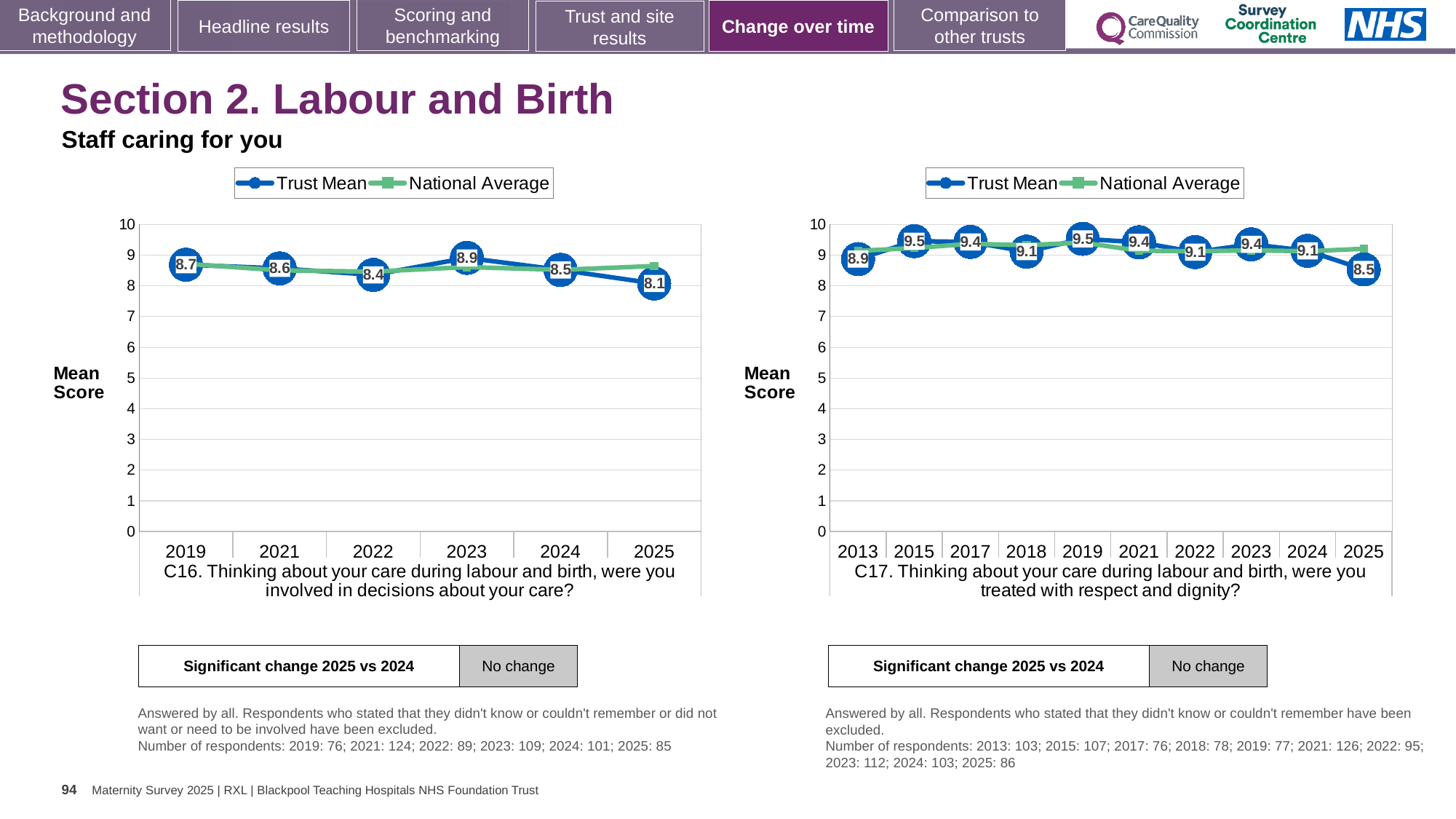

# Section 2. Labour and Birth
Staff caring for you

### Chart

| Category | Trust Mean | National Average |
|---|---|---|
| 2019 | 8.688525819866294 | 8.718690948994155 |
| 2021 | 8.567387752727297 | 8.505303455355547 |
| 2022 | 8.357522729445192 | 8.461507031120597 |
| 2023 | 8.910729042815099 | 8.611297935737216 |
| 2024 | 8.51855251972095 | 8.52109721217814 |
| 2025 | 8.077636405097909 | 8.644805561846152 |

### Chart

| Category | Trust Mean | National Average |
|---|---|---|
| 2013 | 8.871163803744167 | 9.138546999961067 |
| 2015 | 9.455225736888288 | 9.231617645126759 |
| 2017 | 9.429737085516427 | 9.367593548648186 |
| 2018 | 9.113682802006045 | 9.324567682623162 |
| 2019 | 9.529471180709773 | 9.406781776182266 |
| 2021 | 9.417353071519813 | 9.142266541253438 |
| 2022 | 9.097480263870057 | 9.1261822553367 |
| 2023 | 9.351509871212698 | 9.154460787850113 |
| 2024 | 9.141221035676411 | 9.126387956298561 |
| 2025 | 8.536405467565393 | 9.205429639425253 |
| Significant change 2025 vs 2024 | No change |
| --- | --- |
| Significant change 2025 vs 2024 | No change |
| --- | --- |
Answered by all. Respondents who stated that they didn't know or couldn't remember or did not want or need to be involved have been excluded.
Number of respondents: 2019: 76; 2021: 124; 2022: 89; 2023: 109; 2024: 101; 2025: 85
Answered by all. Respondents who stated that they didn't know or couldn't remember have been excluded.
Number of respondents: 2013: 103; 2015: 107; 2017: 76; 2018: 78; 2019: 77; 2021: 126; 2022: 95; 2023: 112; 2024: 103; 2025: 86
94